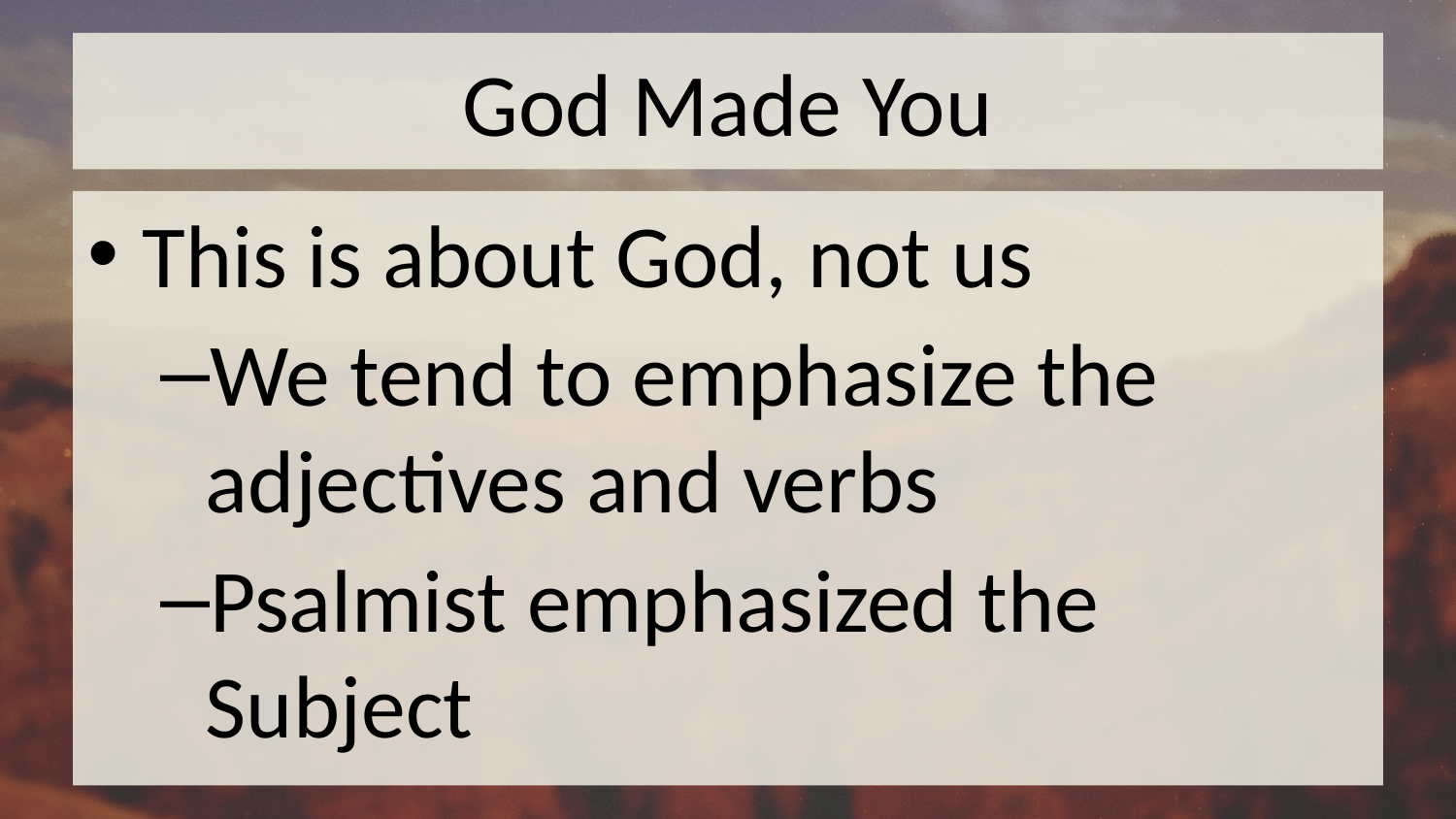

# God Made You
This is about God, not us
We tend to emphasize the adjectives and verbs
Psalmist emphasized the Subject